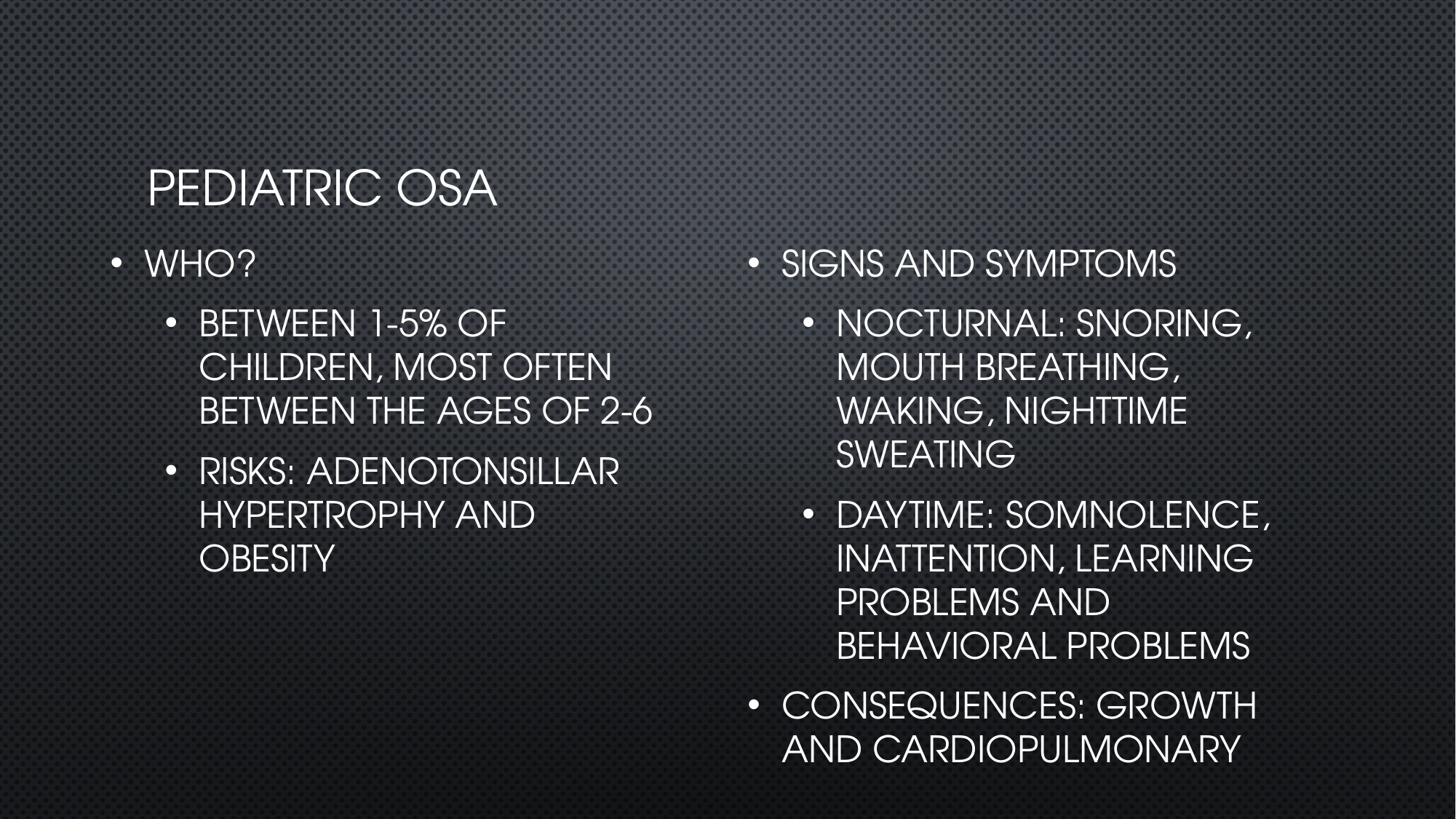

# Pediatric OSA
Who?
Between 1-5% of children, most often between the ages of 2-6
Risks: adenotonsillar hypertrophy and obesity
Signs and symptoms
Nocturnal: snoring, mouth breathing, waking, nighttime sweating
Daytime: somnolence, inattention, learning problems and behavioral problems
Consequences: Growth and cardiopulmonary